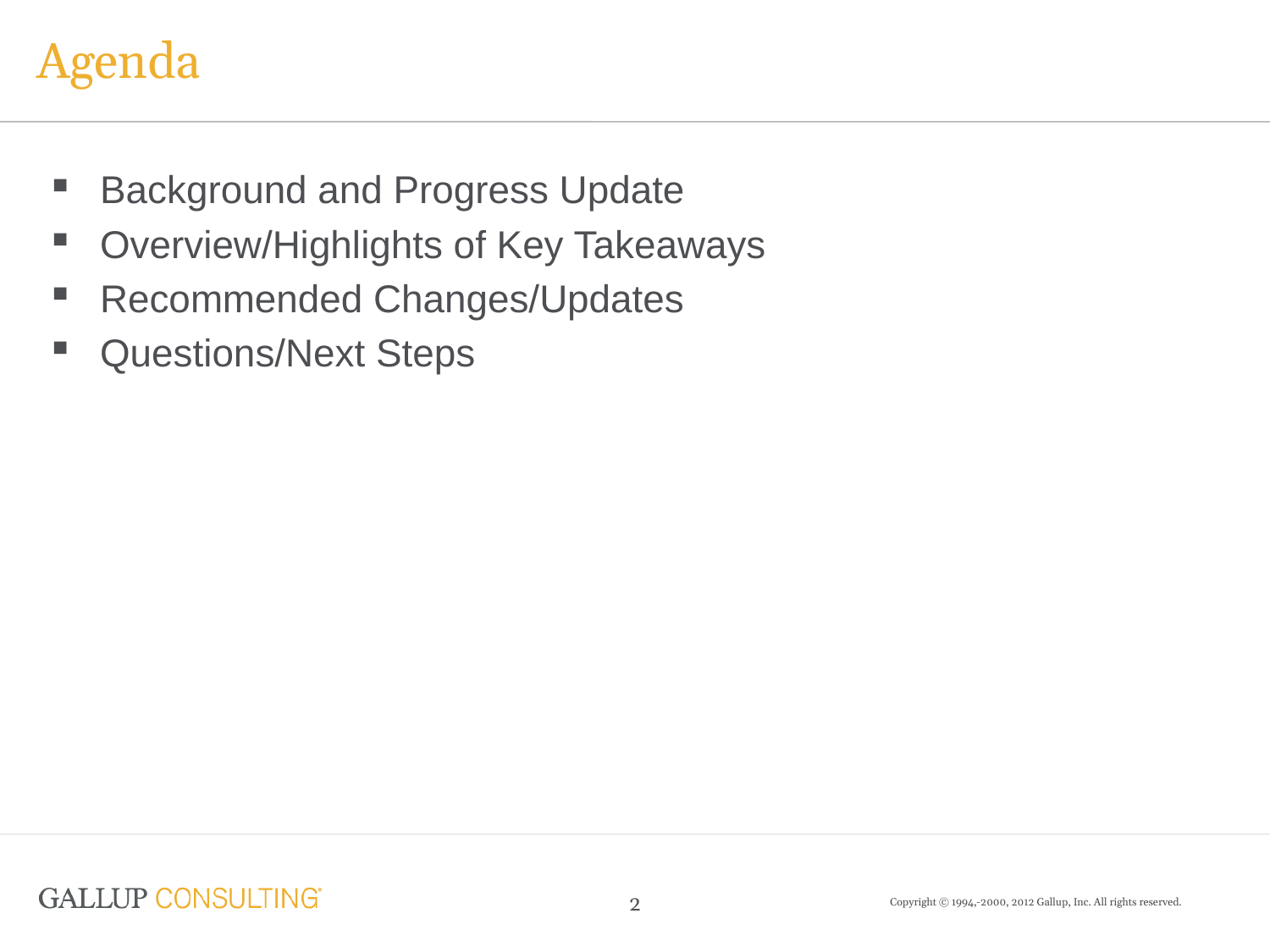

# Agenda
Background and Progress Update
Overview/Highlights of Key Takeaways
Recommended Changes/Updates
Questions/Next Steps